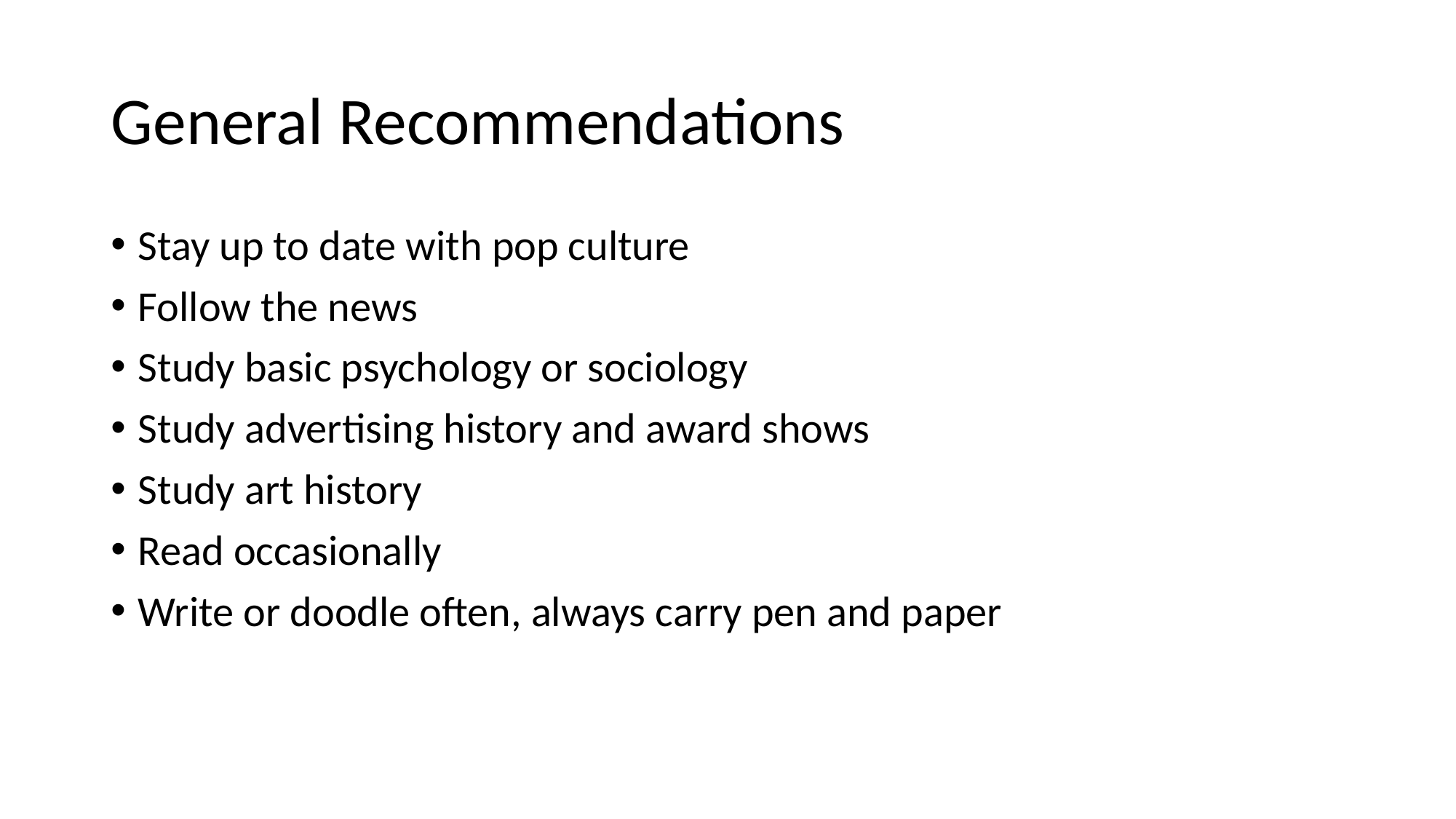

# General Recommendations
Stay up to date with pop culture
Follow the news
Study basic psychology or sociology
Study advertising history and award shows
Study art history
Read occasionally
Write or doodle often, always carry pen and paper